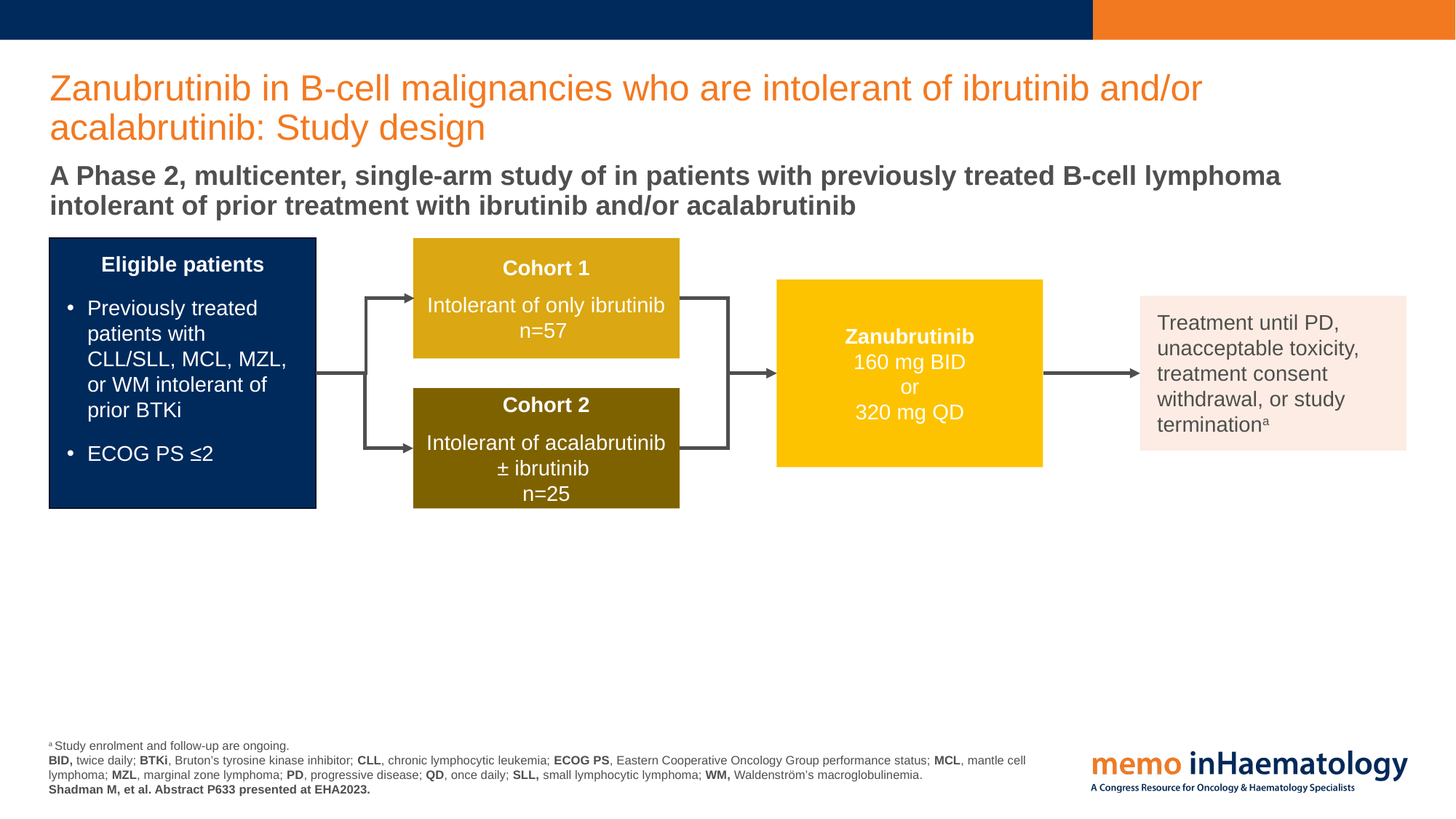

# Zanubrutinib in B-cell malignancies who are intolerant of ibrutinib and/or acalabrutinib: Study design
A Phase 2, multicenter, single-arm study of in patients with previously treated B-cell lymphoma intolerant of prior treatment with ibrutinib and/or acalabrutinib
 Eligible patients
Previously treated patients with CLL/SLL, MCL, MZL, or WM intolerant of prior BTKi
ECOG PS ≤2
Cohort 1
Intolerant of only ibrutinib
n=57
Zanubrutinib
160 mg BID
or
320 mg QD
Treatment until PD, unacceptable toxicity, treatment consent withdrawal, or study terminationa
Cohort 2
Intolerant of acalabrutinib ± ibrutinib
n=25
a Study enrolment and follow-up are ongoing.
BID, twice daily; BTKi, Bruton’s tyrosine kinase inhibitor; CLL, chronic lymphocytic leukemia; ECOG PS, Eastern Cooperative Oncology Group performance status; MCL, mantle cell lymphoma; MZL, marginal zone lymphoma; PD, progressive disease; QD, once daily; SLL, small lymphocytic lymphoma; WM, Waldenström’s macroglobulinemia.
Shadman M, et al. Abstract P633 presented at EHA2023.